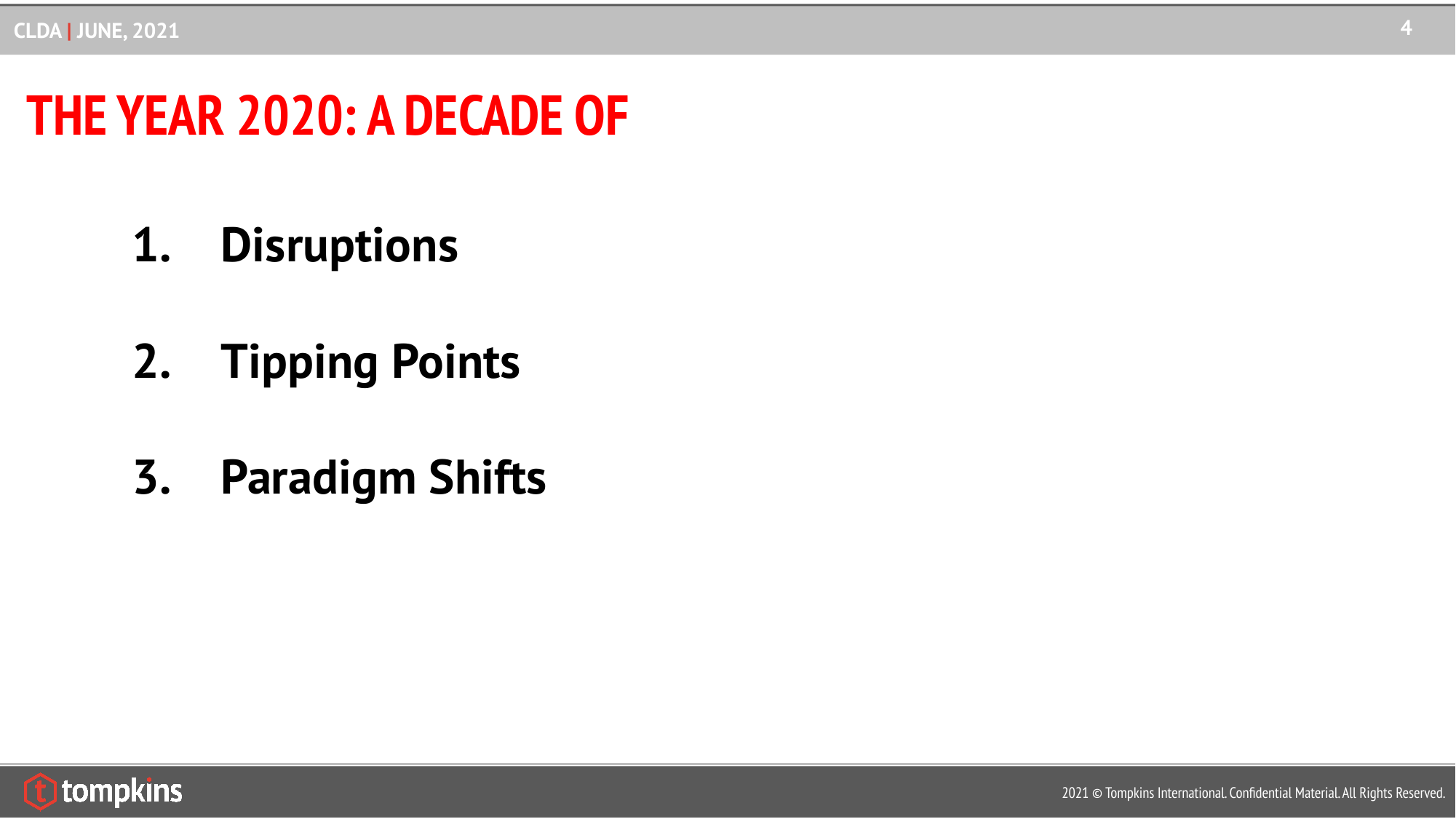

# THE YEAR 2020: A DECADE OF
Disruptions

Tipping Points

Paradigm Shifts